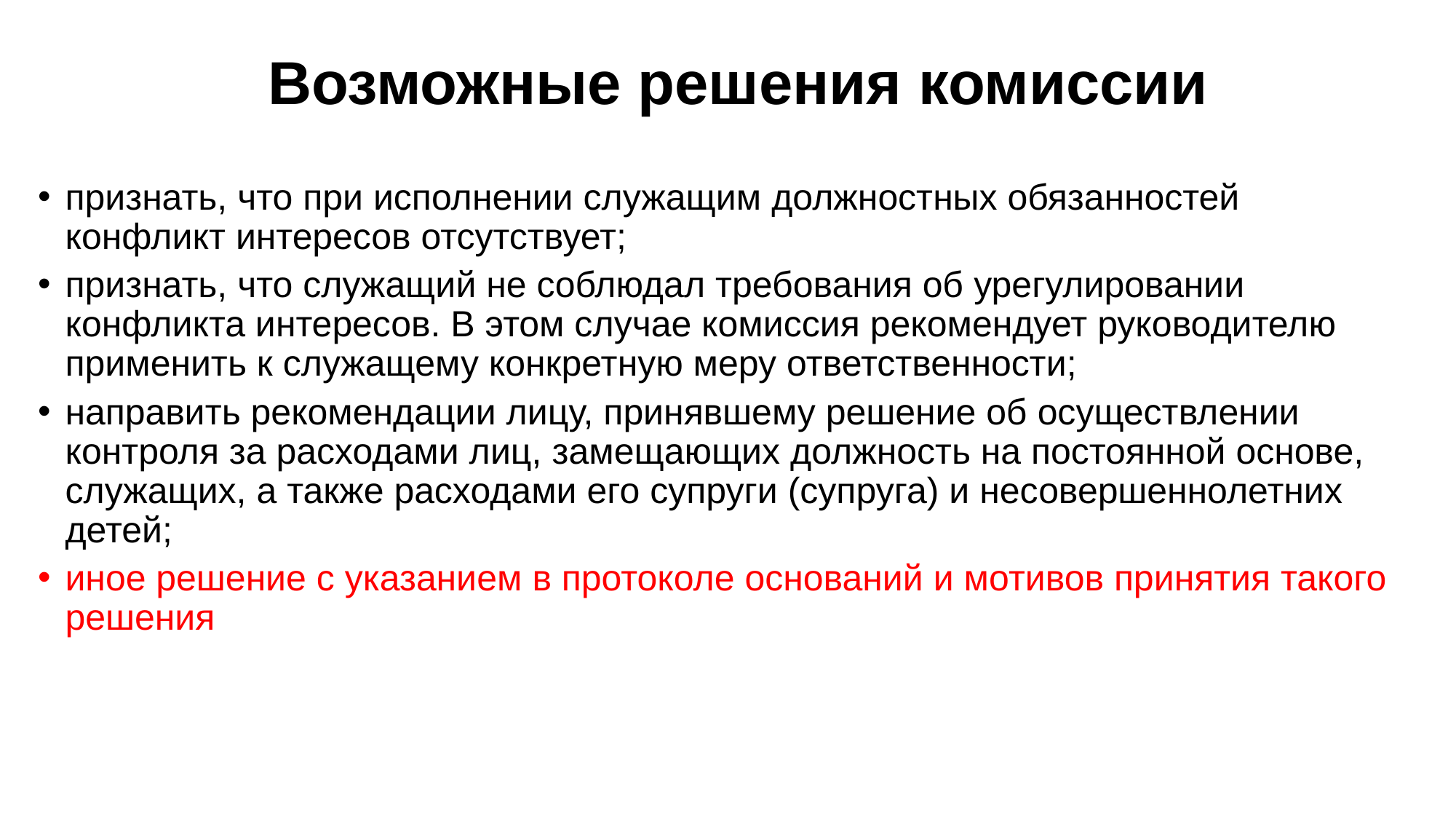

# Возможные решения комиссии
признать, что при исполнении служащим должностных обязанностей конфликт интересов отсутствует;
признать, что служащий не соблюдал требования об урегулировании конфликта интересов. В этом случае комиссия рекомендует руководителю применить к служащему конкретную меру ответственности;
направить рекомендации лицу, принявшему решение об осуществлении контроля за расходами лиц, замещающих должность на постоянной основе, служащих, а также расходами его супруги (супруга) и несовершеннолетних детей;
иное решение с указанием в протоколе оснований и мотивов принятия такого решения